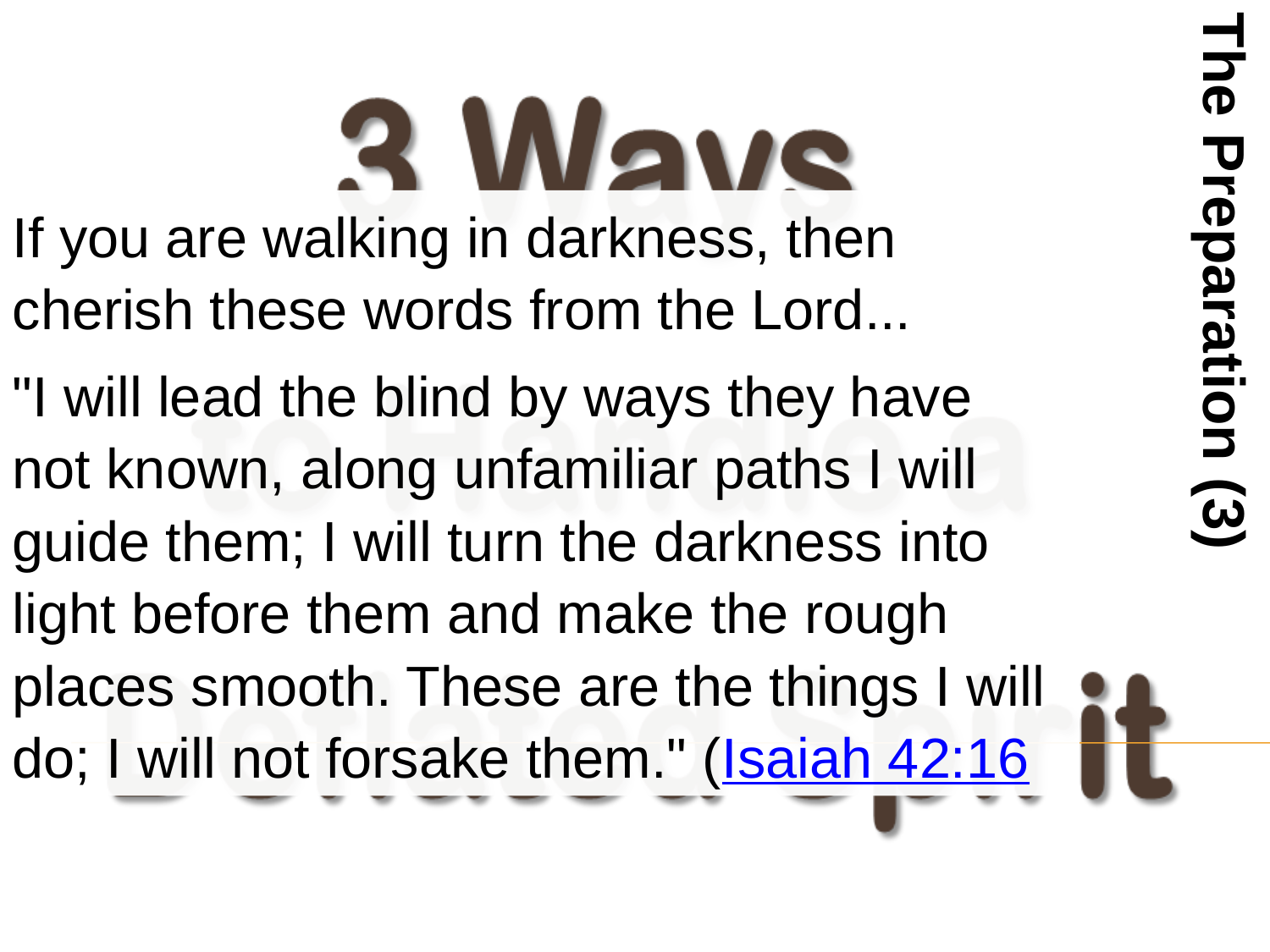

If you are walking in darkness, then cherish these words from the Lord...
"I will lead the blind by ways they have not known, along unfamiliar paths I will guide them; I will turn the darkness into light before them and make the rough places smooth. These are the things I will do; I will not forsake them." (Isaiah 42:16
# The Preparation (3)